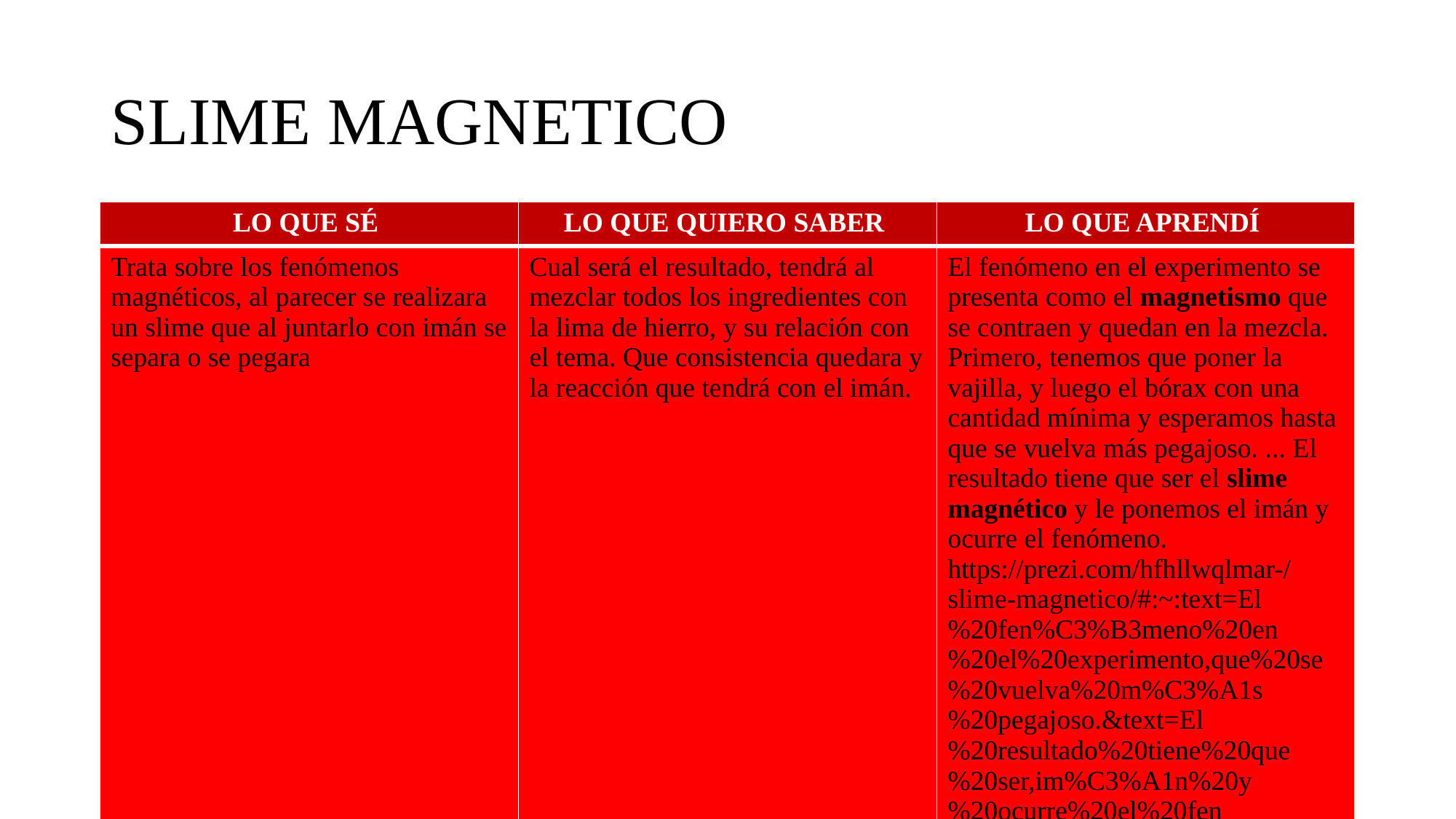

# SLIME MAGNETICO
| LO QUE SÉ | LO QUE QUIERO SABER | LO QUE APRENDÍ |
| --- | --- | --- |
| Trata sobre los fenómenos magnéticos, al parecer se realizara un slime que al juntarlo con imán se separa o se pegara | Cual será el resultado, tendrá al mezclar todos los ingredientes con la lima de hierro, y su relación con el tema. Que consistencia quedara y la reacción que tendrá con el imán. | El fenómeno en el experimento se presenta como el magnetismo que se contraen y quedan en la mezcla. Primero, tenemos que poner la vajilla, y luego el bórax con una cantidad mínima y esperamos hasta que se vuelva más pegajoso. ... El resultado tiene que ser el slime magnético y le ponemos el imán y ocurre el fenómeno. https://prezi.com/hfhllwqlmar-/slime-magnetico/#:~:text=El%20fen%C3%B3meno%20en%20el%20experimento,que%20se%20vuelva%20m%C3%A1s%20pegajoso.&text=El%20resultado%20tiene%20que%20ser,im%C3%A1n%20y%20ocurre%20el%20fen%C3%B3meno. |